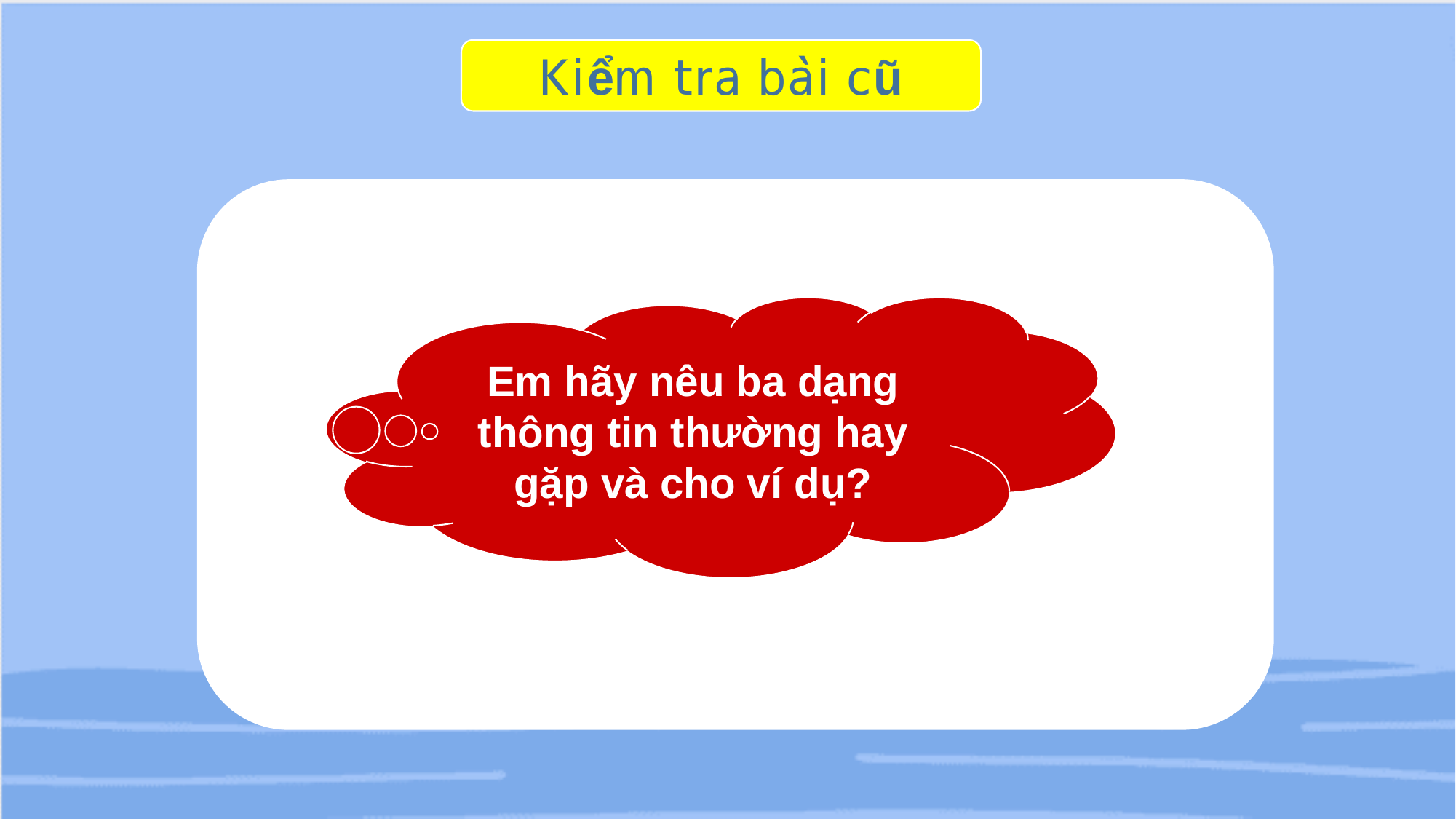

Kiểm tra bài cũ

Em hãy nêu ba dạng thông tin thường hay gặp và cho ví dụ?